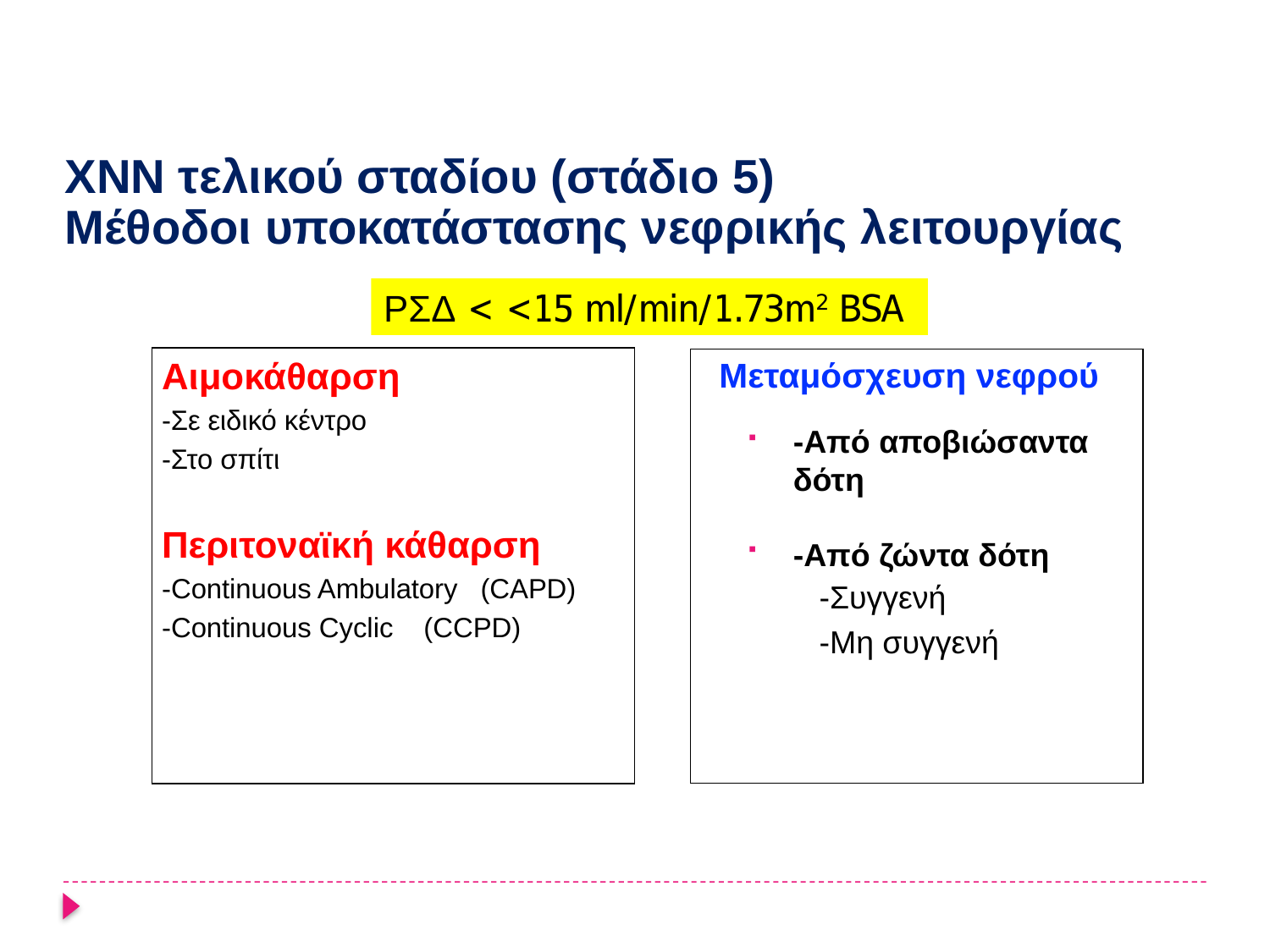

ΧΝΝ τελικού σταδίου (στάδιο 5)
Μέθοδοι υποκατάστασης νεφρικής λειτουργίας
ΡΣΔ < <15 ml/min/1.73m2 BSA
Αιμοκάθαρση
-Σε ειδικό κέντρο
-Στο σπίτι

Περιτοναϊκή κάθαρση
-Continuous Ambulatory   (CAPD)
-Continuous Cyclic    (CCPD)

  Μεταμόσχευση νεφρού

-Από αποβιώσαντα δότη

-Από ζώντα δότη
-Συγγενή
-Μη συγγενή